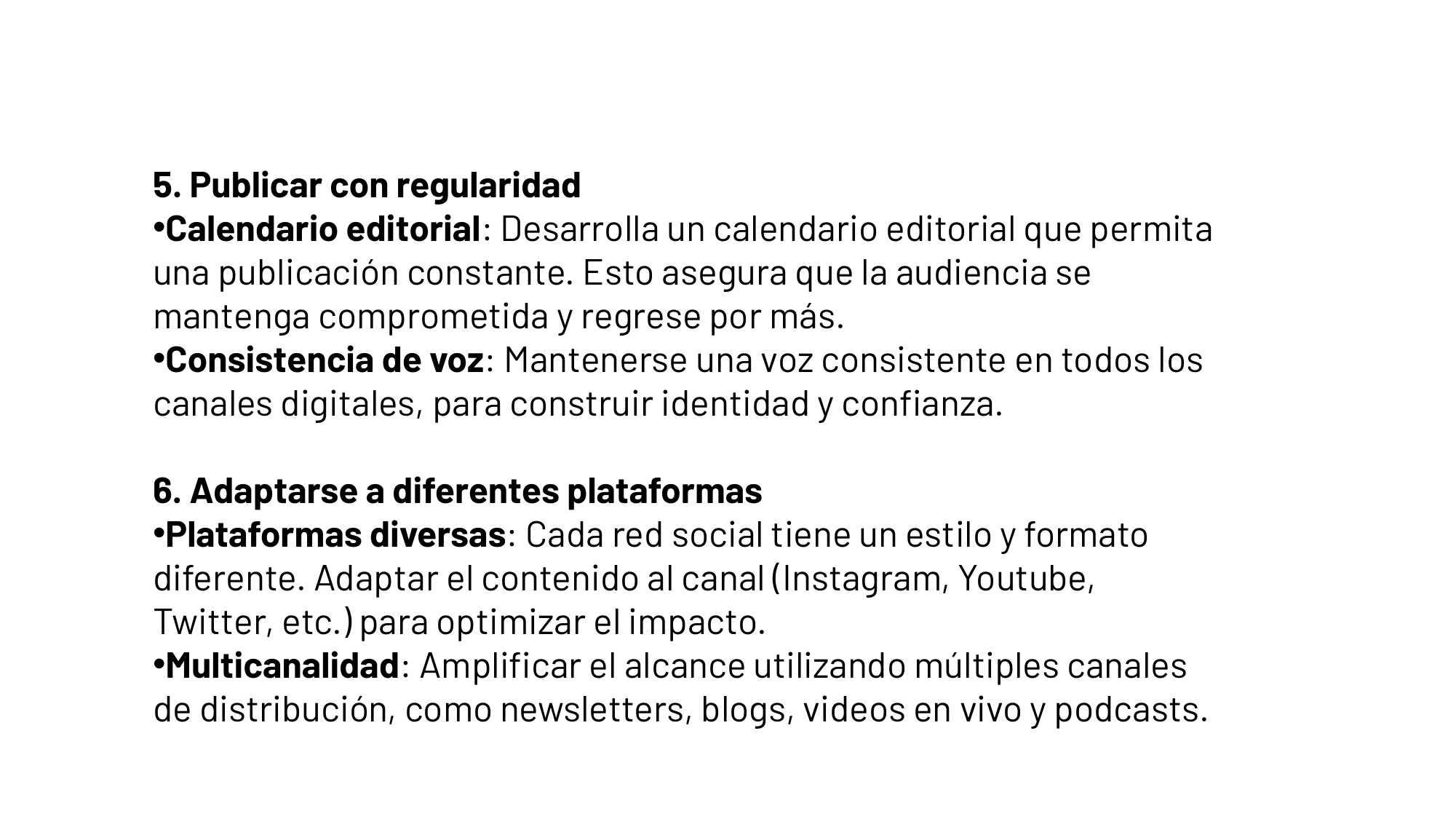

5. Publicar con regularidad
Calendario editorial: Desarrolla un calendario editorial que permita una publicación constante. Esto asegura que la audiencia se mantenga comprometida y regrese por más.
Consistencia de voz: Mantenerse una voz consistente en todos los canales digitales, para construir identidad y confianza.

6. Adaptarse a diferentes plataformas
Plataformas diversas: Cada red social tiene un estilo y formato diferente. Adaptar el contenido al canal (Instagram, Youtube, Twitter, etc.) para optimizar el impacto.
Multicanalidad: Amplificar el alcance utilizando múltiples canales de distribución, como newsletters, blogs, videos en vivo y podcasts.